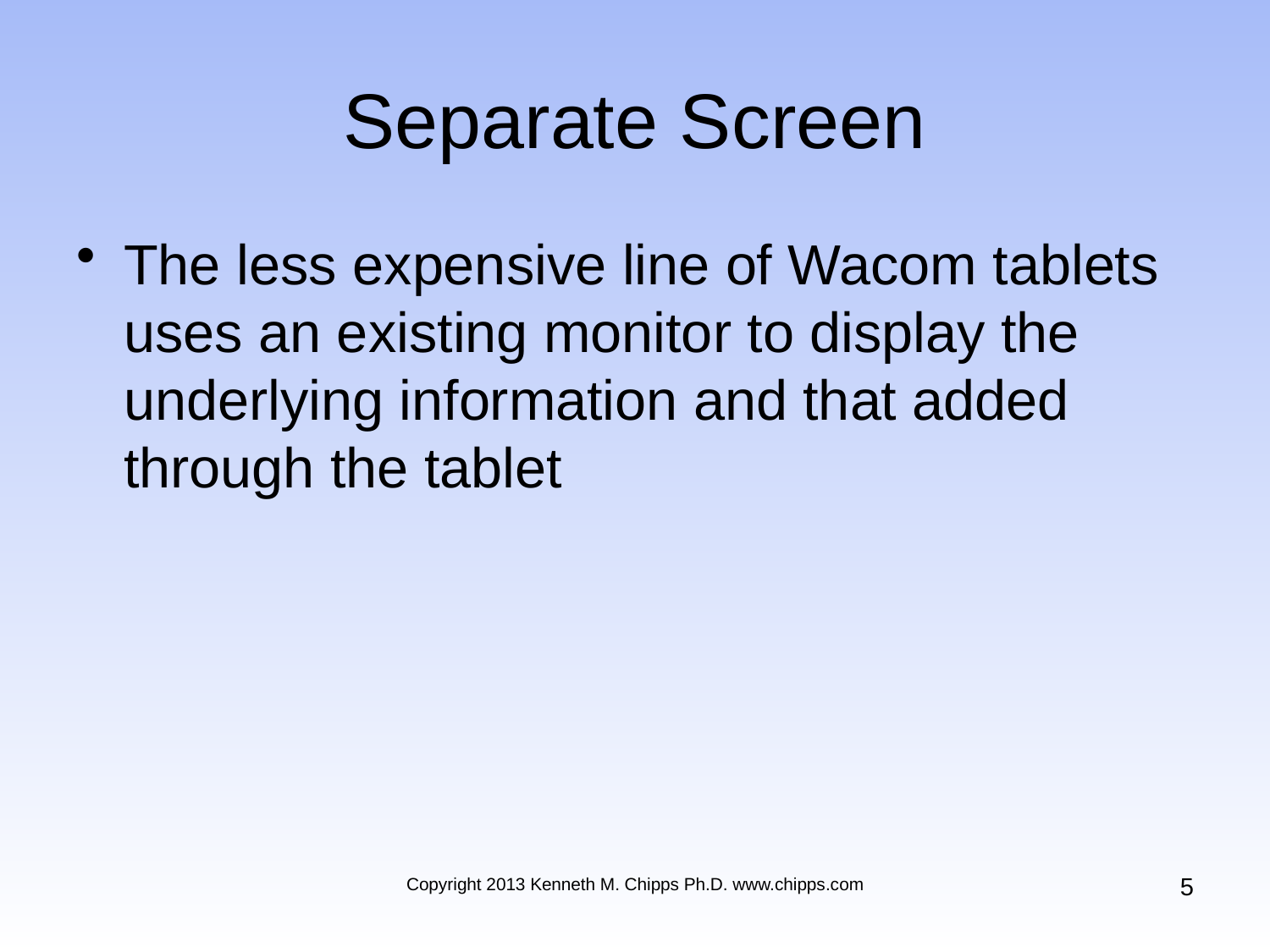

# Separate Screen
The less expensive line of Wacom tablets uses an existing monitor to display the underlying information and that added through the tablet
5
Copyright 2013 Kenneth M. Chipps Ph.D. www.chipps.com